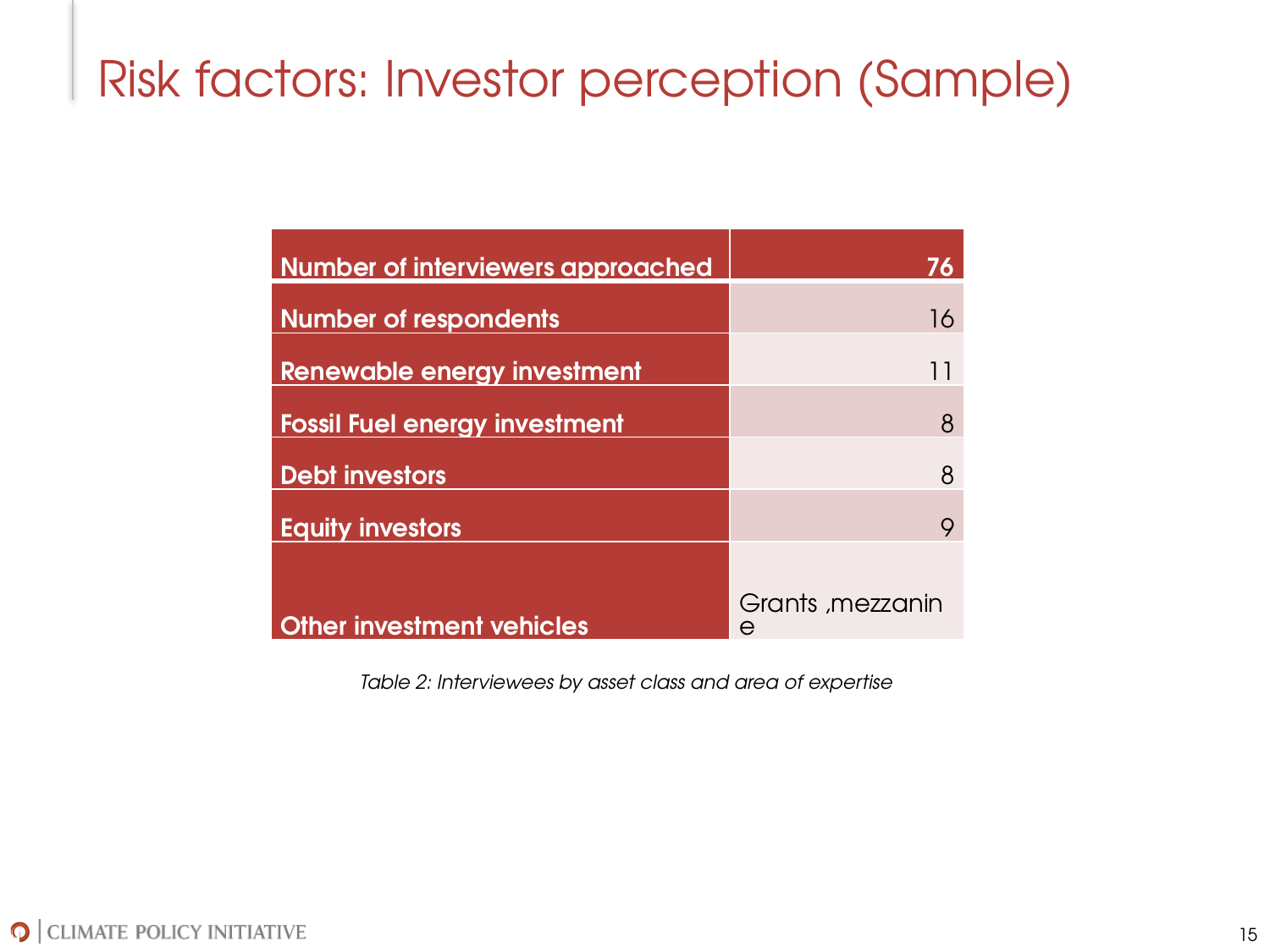

# Risk factors: Investor perception (Sample)
| Number of interviewers approached | 76 |
| --- | --- |
| Number of respondents | 16 |
| Renewable energy investment | 11 |
| Fossil Fuel energy investment | 8 |
| Debt investors | 8 |
| Equity investors | 9 |
| Other investment vehicles | Grants ,mezzanine |
Table 2: Interviewees by asset class and area of expertise